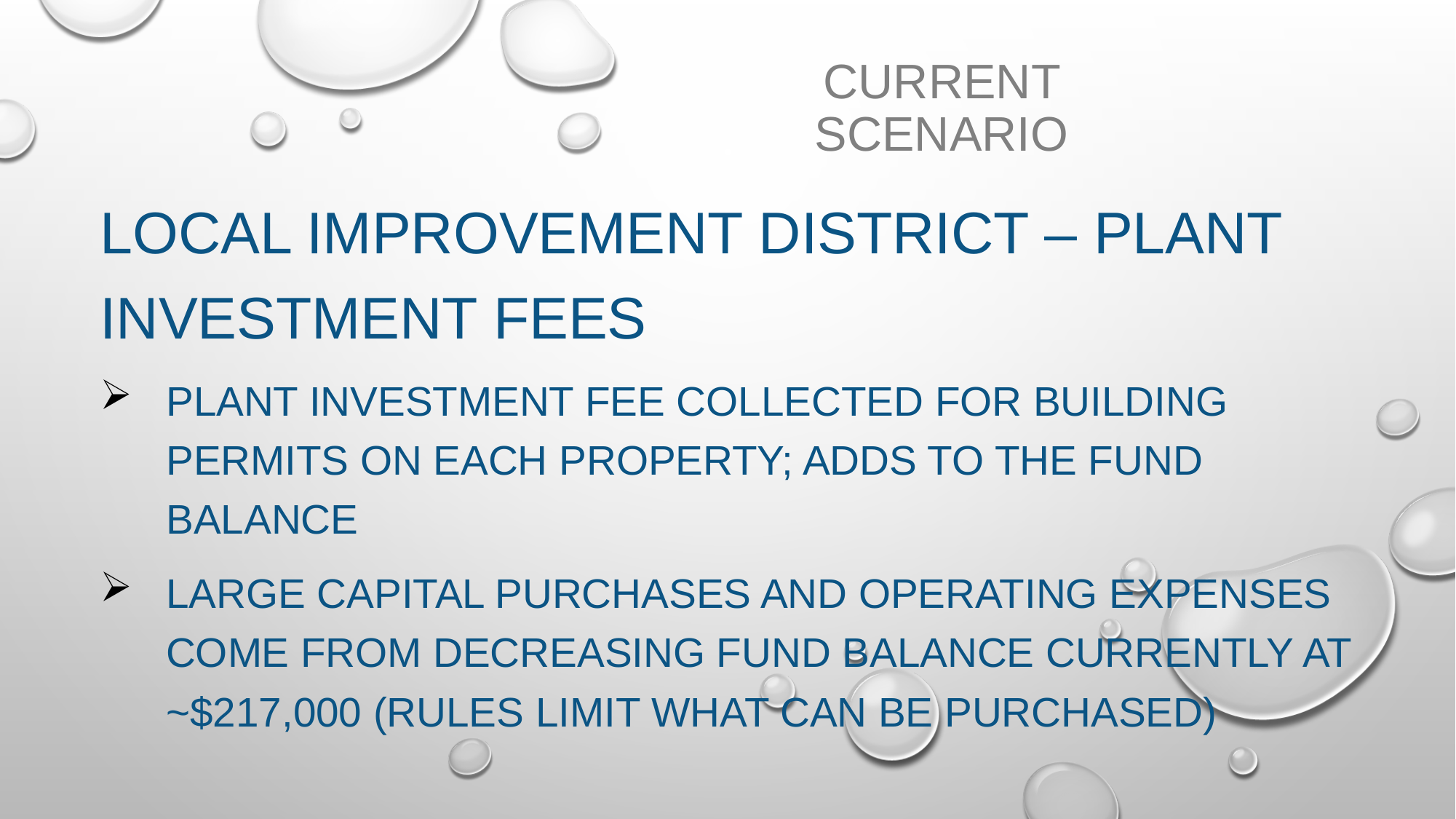

# Current scenario
Local improvement district – plant investment fees
Plant investment fee collected for building permits on each property; adds to the fund balance
Large capital purchases and operating expenses come from decreasing fund balance currently at ~$217,000 (rules limit what can be purchased)